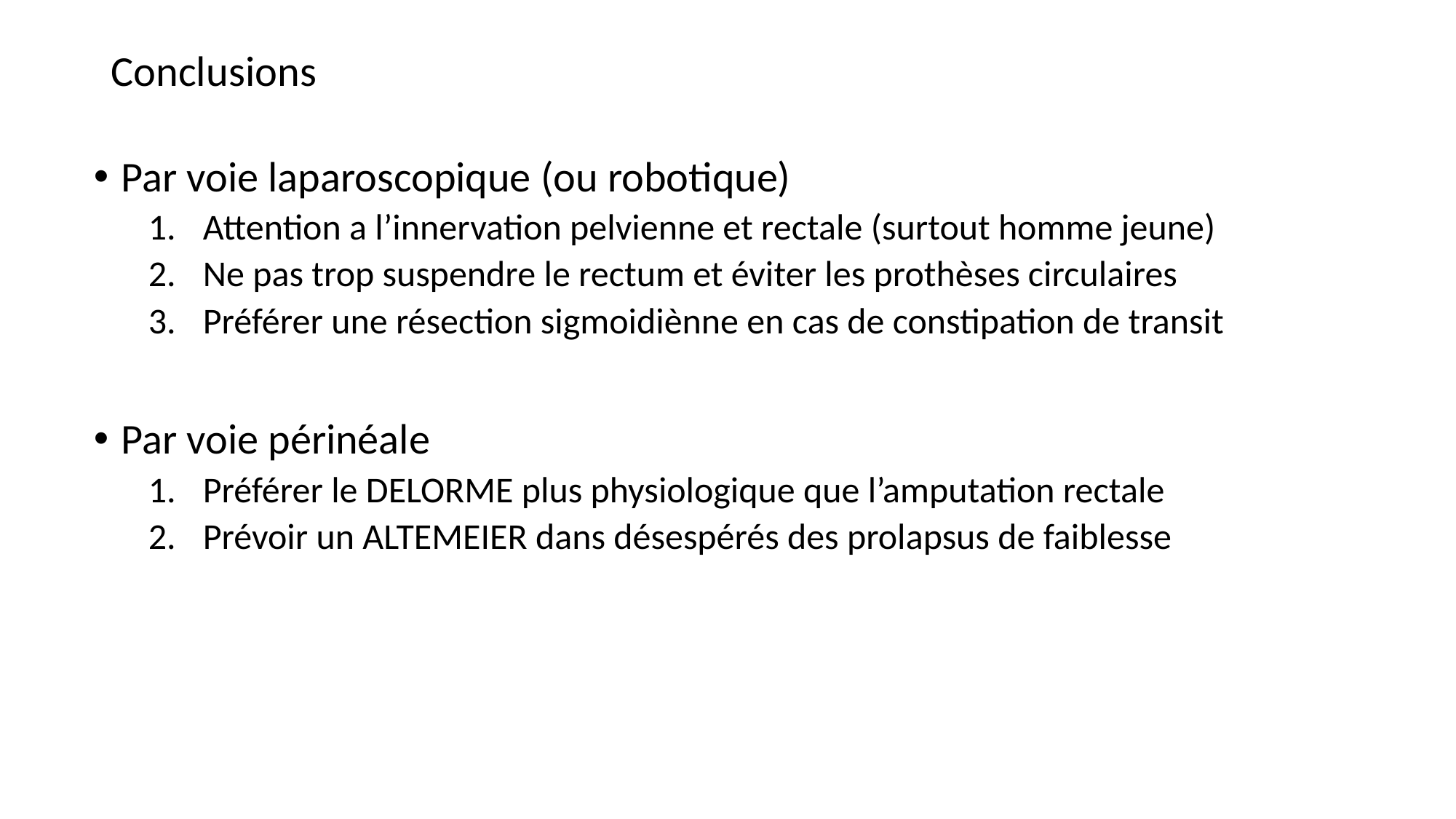

# Conclusions
Par voie laparoscopique (ou robotique)
Attention a l’innervation pelvienne et rectale (surtout homme jeune)
Ne pas trop suspendre le rectum et éviter les prothèses circulaires
Préférer une résection sigmoidiènne en cas de constipation de transit

Par voie périnéale
Préférer le DELORME plus physiologique que l’amputation rectale
Prévoir un ALTEMEIER dans désespérés des prolapsus de faiblesse